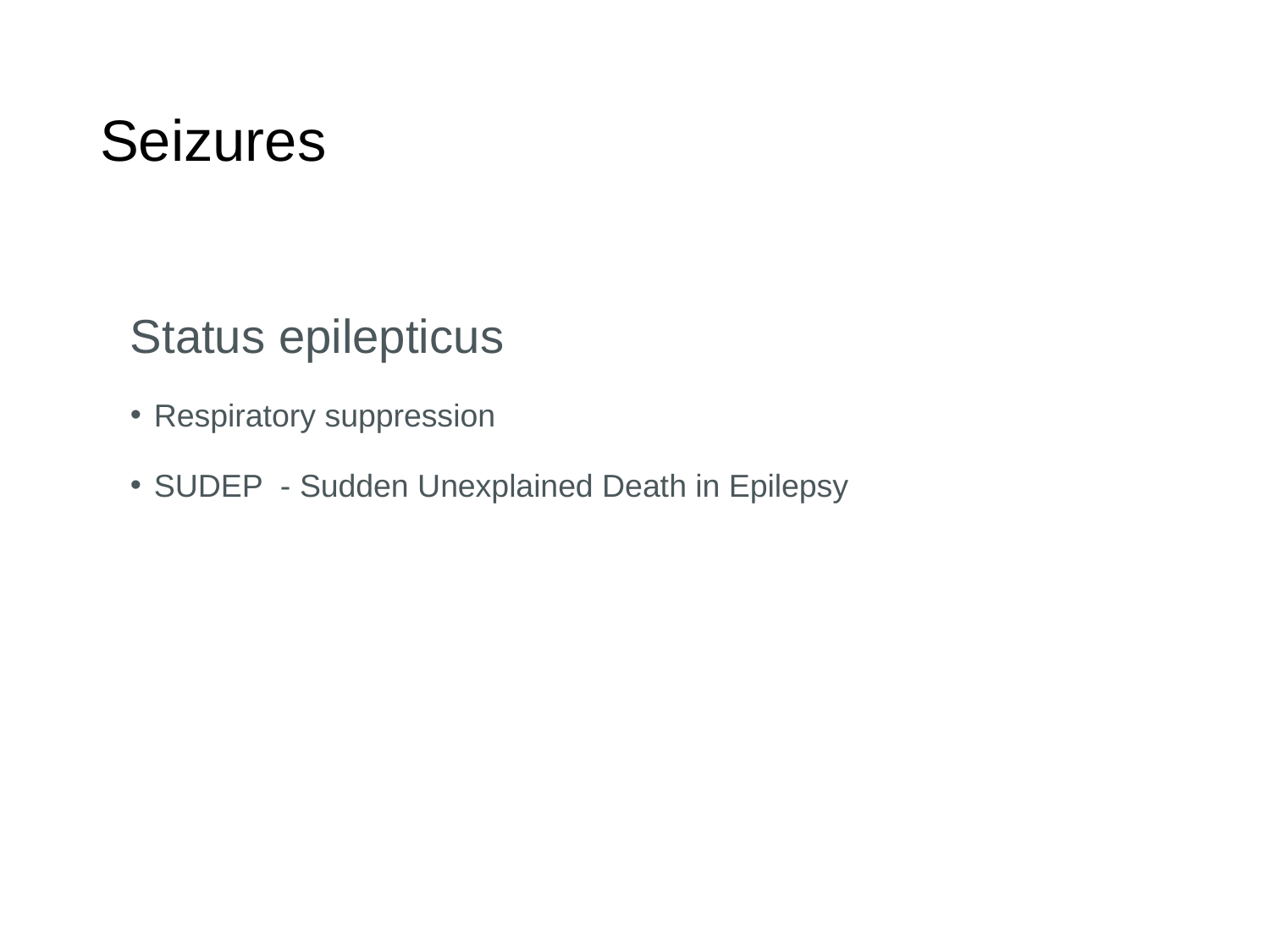

# Seizures
Status epilepticus
Respiratory suppression
SUDEP  - Sudden Unexplained Death in Epilepsy